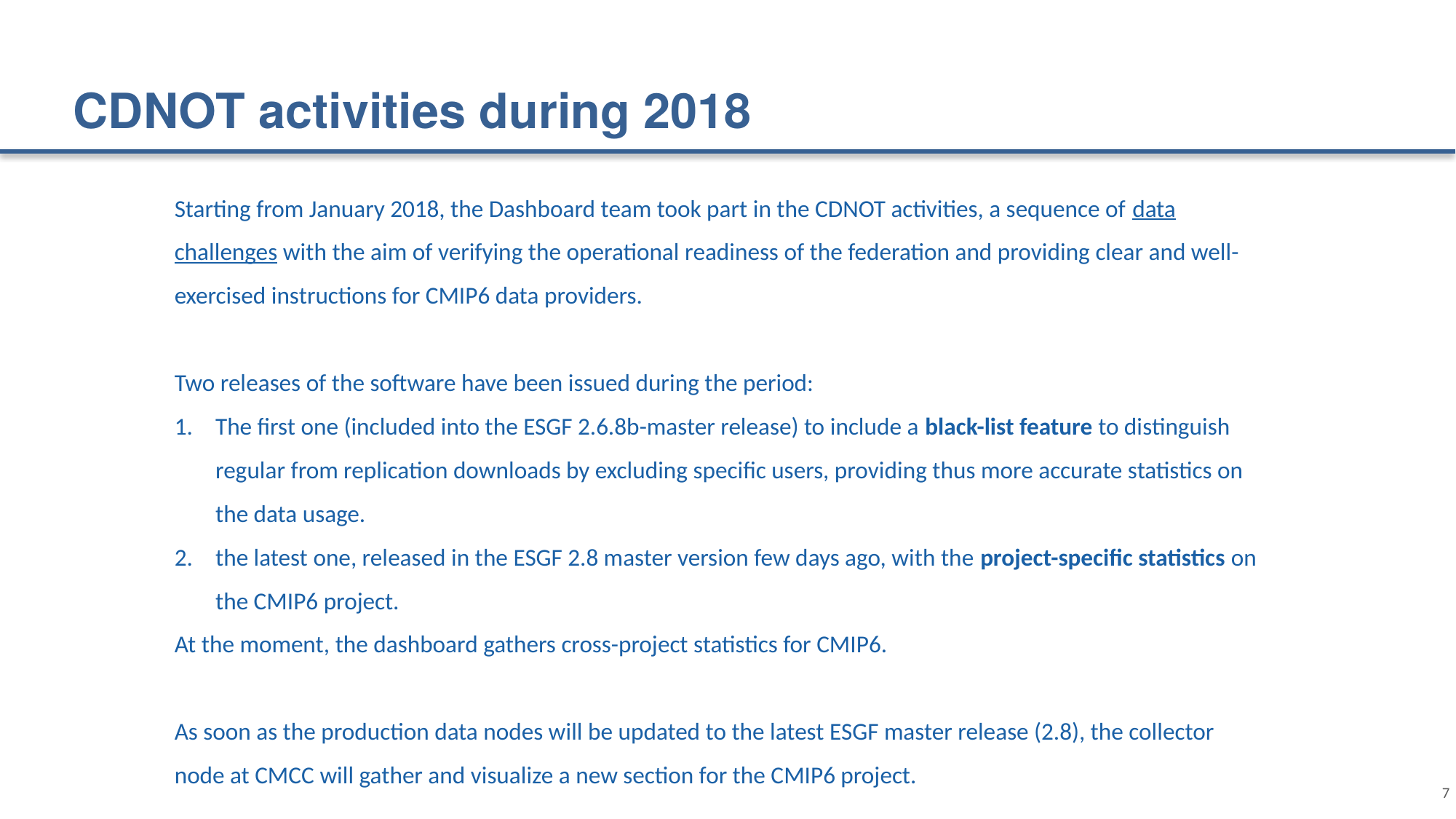

# CDNOT activities during 2018
Starting from January 2018, the Dashboard team took part in the CDNOT activities, a sequence of data challenges with the aim of verifying the operational readiness of the federation and providing clear and well-exercised instructions for CMIP6 data providers.

Two releases of the software have been issued during the period:
The first one (included into the ESGF 2.6.8b-master release) to include a black-list feature to distinguish regular from replication downloads by excluding specific users, providing thus more accurate statistics on the data usage.
the latest one, released in the ESGF 2.8 master version few days ago, with the project-specific statistics on the CMIP6 project.
At the moment, the dashboard gathers cross-project statistics for CMIP6.

As soon as the production data nodes will be updated to the latest ESGF master release (2.8), the collector node at CMCC will gather and visualize a new section for the CMIP6 project.